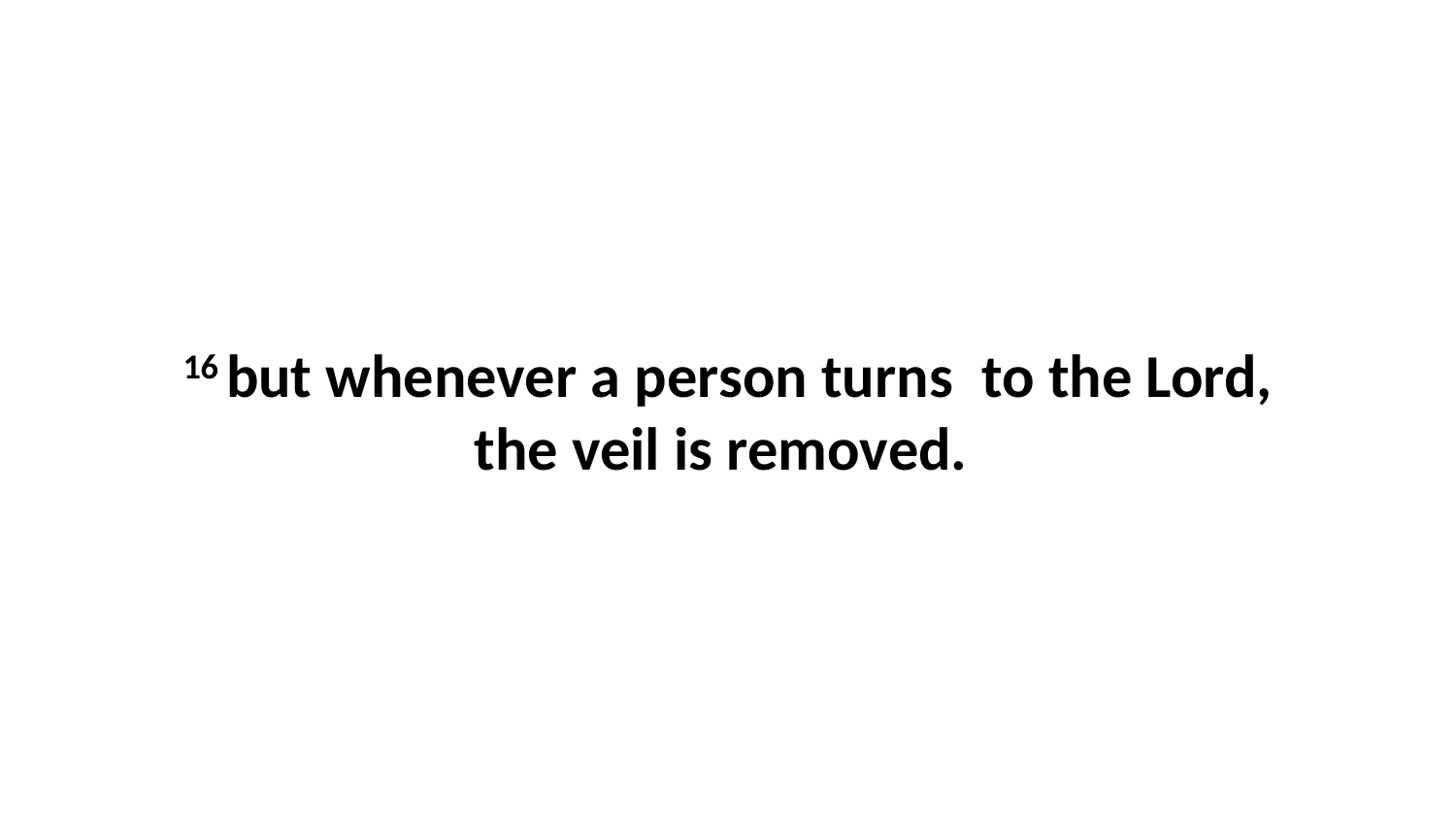

16 but whenever a person turns  to the Lord, the veil is removed.